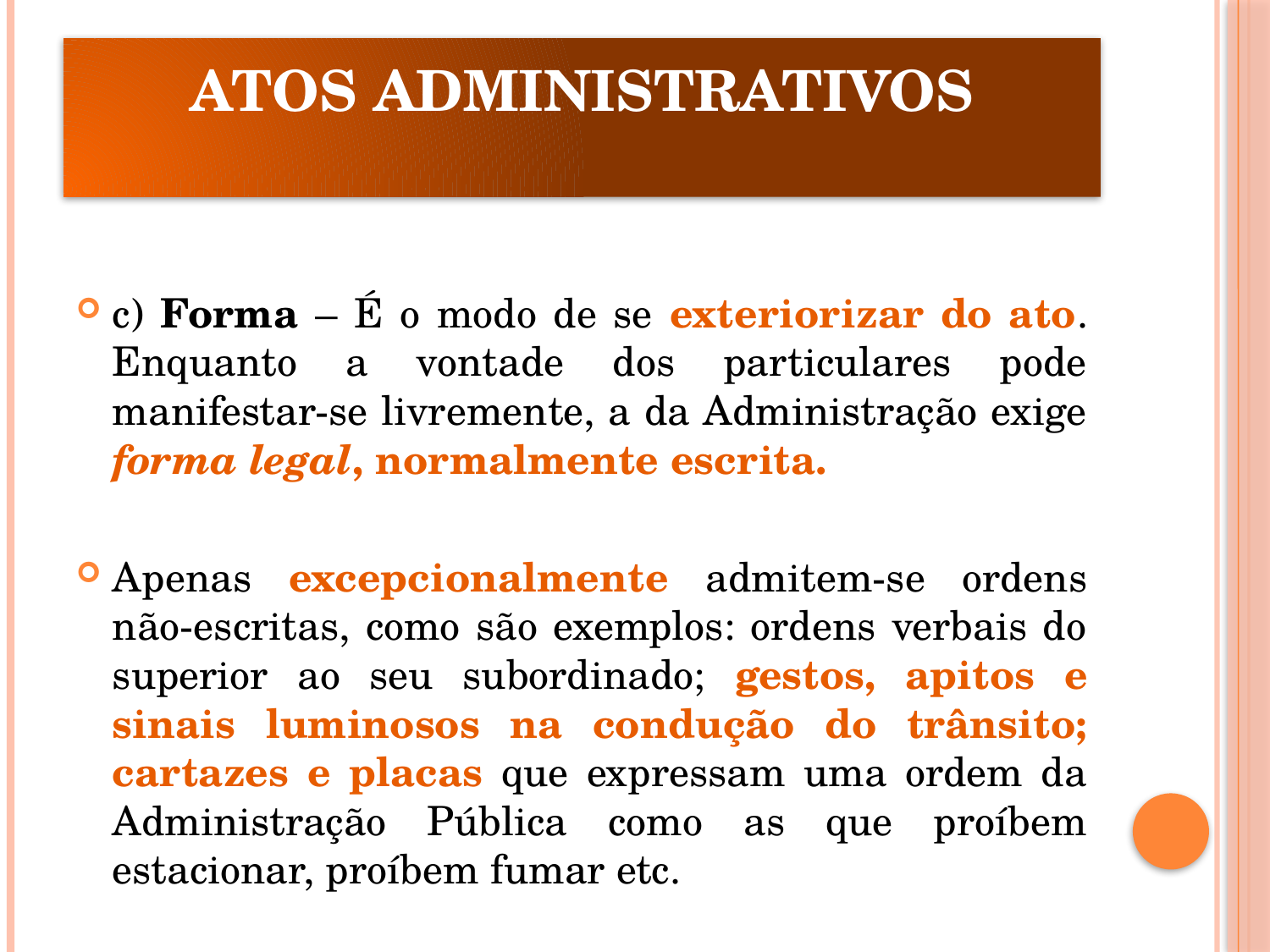

# ATOS ADMINISTRATIVOS

c) Forma – É o modo de se exteriorizar do ato. Enquanto a vontade dos particulares pode manifestar-se livremente, a da Administração exige forma legal, normalmente escrita.

Apenas excepcionalmente admitem-se ordens não-escritas, como são exemplos: ordens verbais do superior ao seu subordinado; gestos, apitos e sinais luminosos na condução do trânsito; cartazes e placas que expressam uma ordem da Administração Pública como as que proíbem estacionar, proíbem fumar etc.